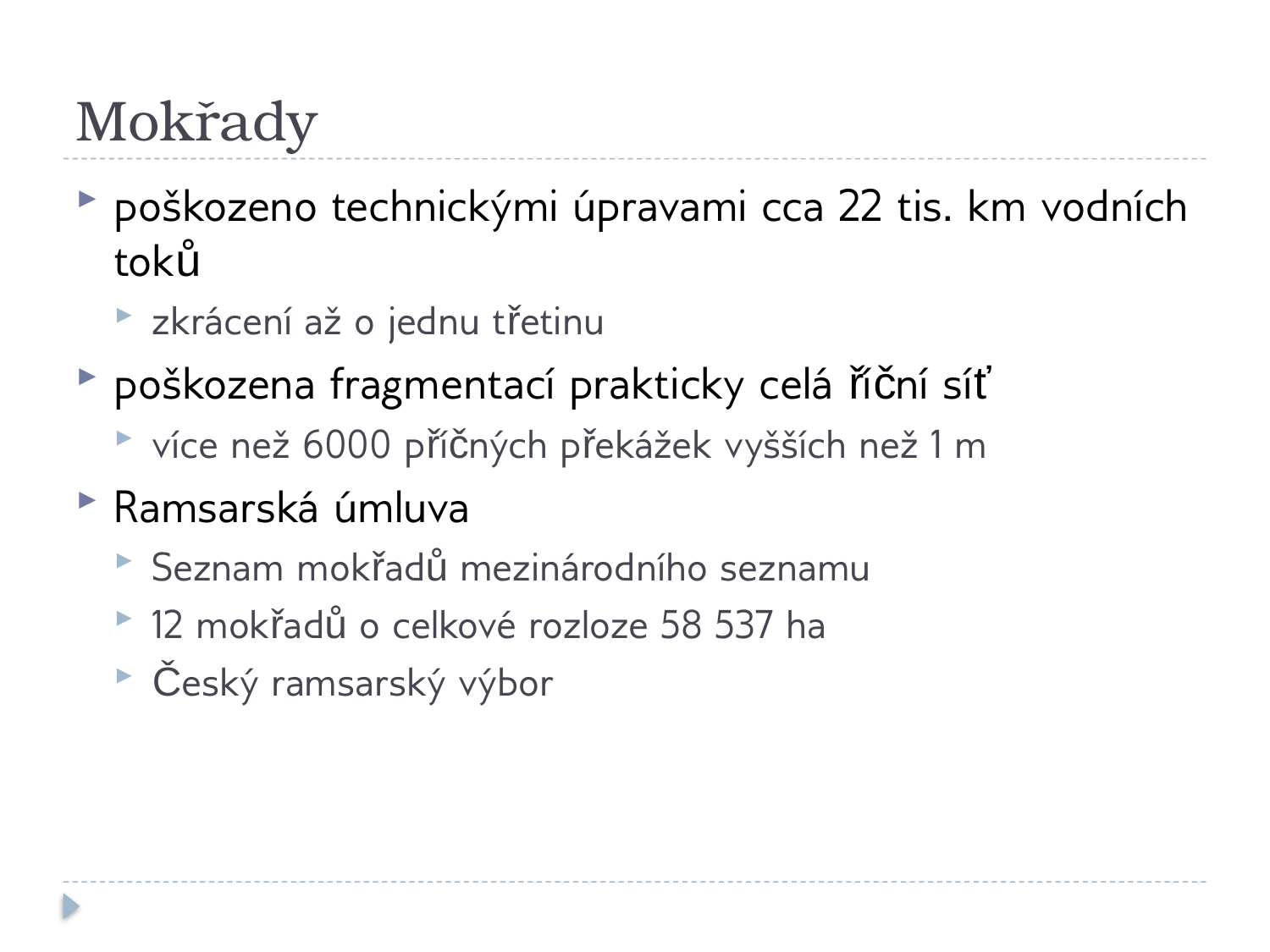

# Mokřady
poškozeno technickými úpravami cca 22 tis. km vodních toků
zkrácení až o jednu třetinu
poškozena fragmentací prakticky celá říční síť
více než 6000 příčných překážek vyšších než 1 m
Ramsarská úmluva
Seznam mokřadů mezinárodního seznamu
12 mokřadů o celkové rozloze 58 537 ha
Český ramsarský výbor